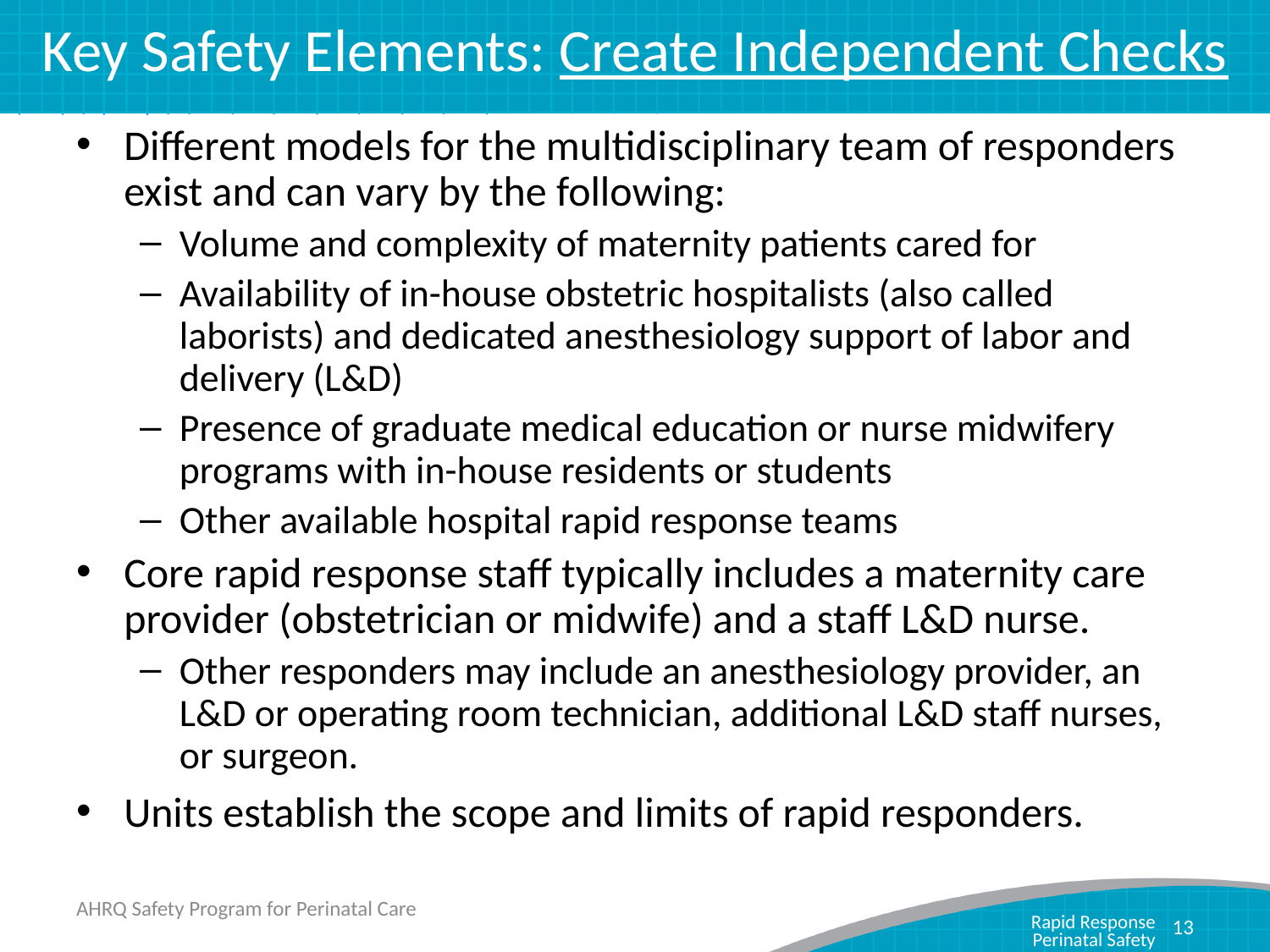

# Key Safety Elements: Create Independent Checks
Different models for the multidisciplinary team of responders exist and can vary by the following:
Volume and complexity of maternity patients cared for
Availability of in-house obstetric hospitalists (also called laborists) and dedicated anesthesiology support of labor and delivery (L&D)
Presence of graduate medical education or nurse midwifery programs with in-house residents or students
Other available hospital rapid response teams
Core rapid response staff typically includes a maternity care provider (obstetrician or midwife) and a staff L&D nurse.
Other responders may include an anesthesiology provider, an L&D or operating room technician, additional L&D staff nurses, or surgeon.
Units establish the scope and limits of rapid responders.
AHRQ Safety Program for Perinatal Care
13